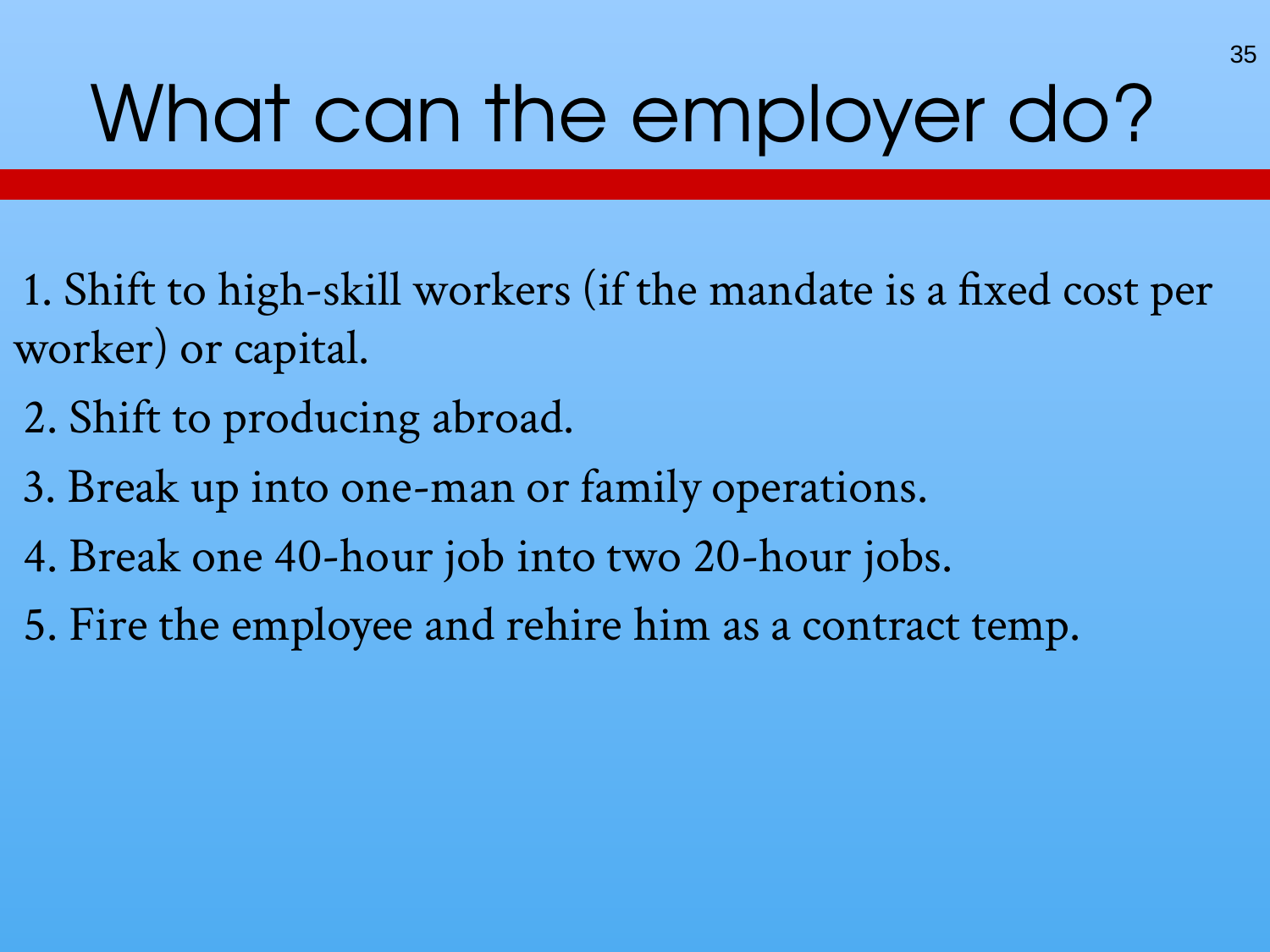

# What can the employer do?
35

 1. Shift to high-skill workers (if the mandate is a fixed cost per worker) or capital.
 2. Shift to producing abroad.
 3. Break up into one-man or family operations.
 4. Break one 40-hour job into two 20-hour jobs.
 5. Fire the employee and rehire him as a contract temp.